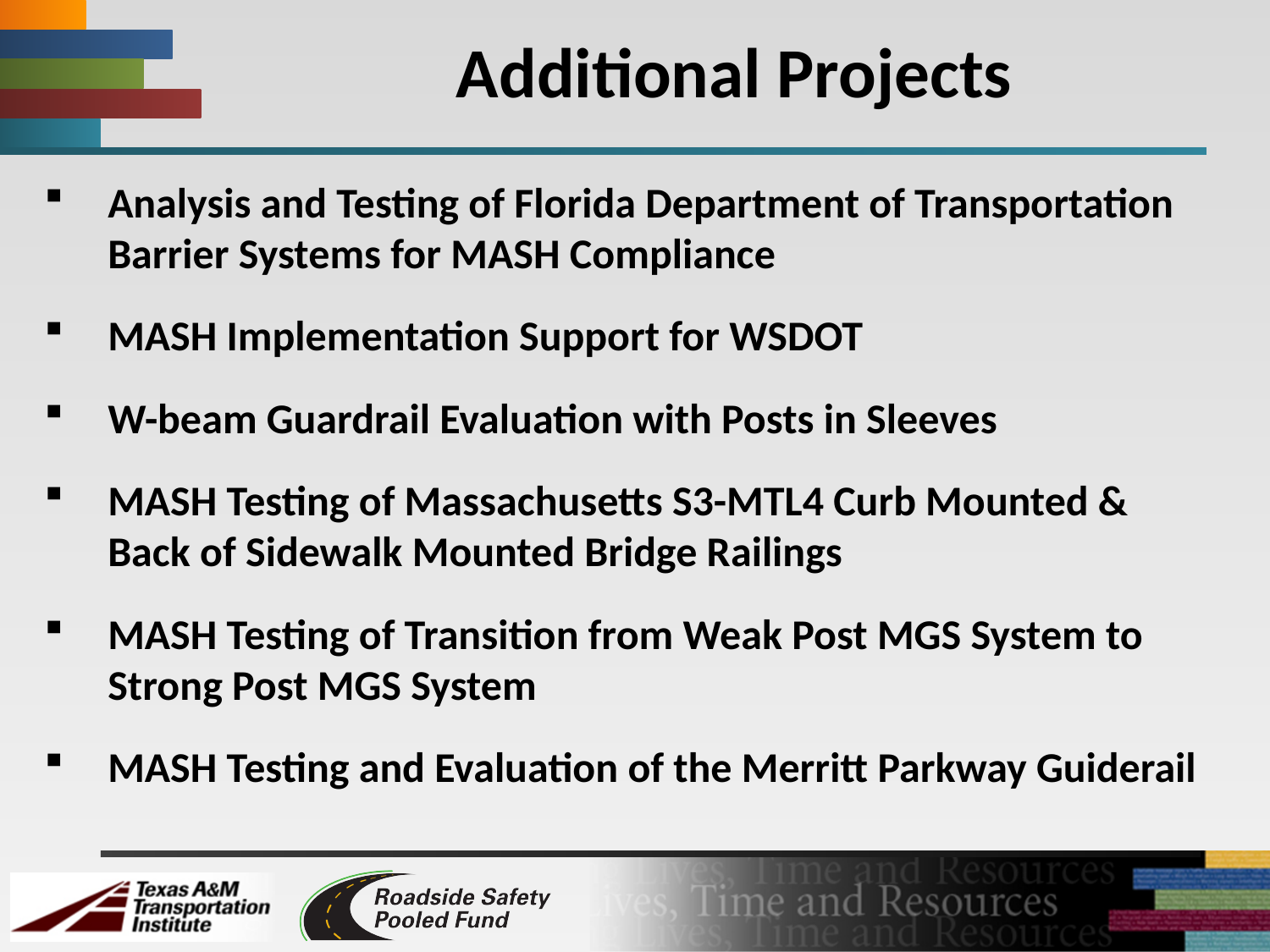

# Additional Projects
Analysis and Testing of Florida Department of Transportation Barrier Systems for MASH Compliance
MASH Implementation Support for WSDOT
W-beam Guardrail Evaluation with Posts in Sleeves
MASH Testing of Massachusetts S3-MTL4 Curb Mounted &
Back of Sidewalk Mounted Bridge Railings
MASH Testing of Transition from Weak Post MGS System to Strong Post MGS System
MASH Testing and Evaluation of the Merritt Parkway Guiderail